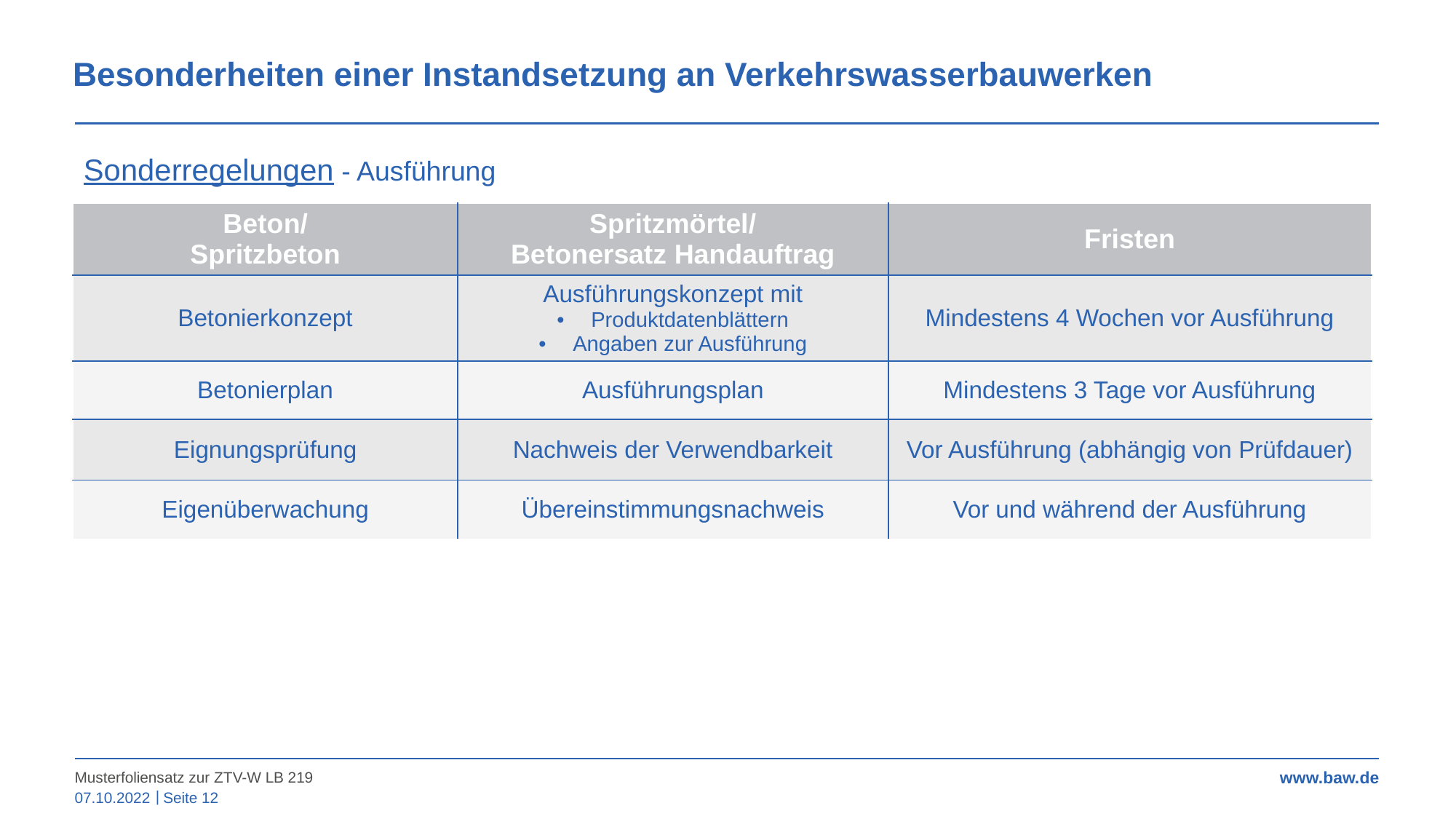

Besonderheiten einer Instandsetzung an Verkehrswasserbauwerken
Sonderregelungen - Ausführung
| Beton/ Spritzbeton | Spritzmörtel/ Betonersatz Handauftrag | Fristen |
| --- | --- | --- |
| Betonierkonzept | Ausführungskonzept mit Produktdatenblättern Angaben zur Ausführung | Mindestens 4 Wochen vor Ausführung |
| Betonierplan | Ausführungsplan | Mindestens 3 Tage vor Ausführung |
| Eignungsprüfung | Nachweis der Verwendbarkeit | Vor Ausführung (abhängig von Prüfdauer) |
| Eigenüberwachung | Übereinstimmungsnachweis | Vor und während der Ausführung |
Musterfoliensatz zur ZTV-W LB 219
07.10.2022
Seite 12